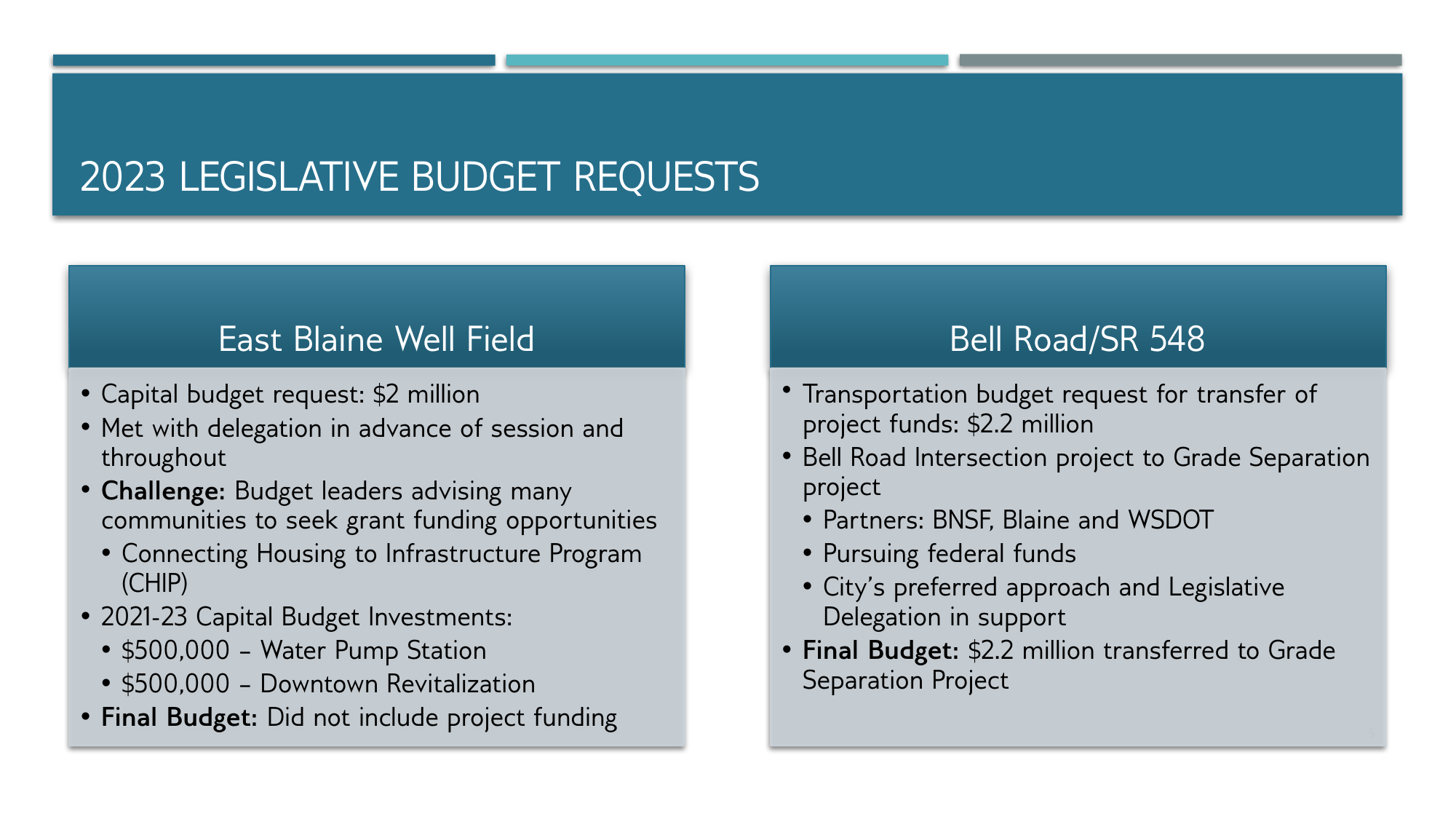

# 2023 legislative Budget Requests

East Blaine Well Field
Capital budget request: $2 million
Met with delegation in advance of session and throughout
Challenge: Budget leaders advising many communities to seek grant funding opportunities
Connecting Housing to Infrastructure Program (CHIP)
2021-23 Capital Budget Investments:
$500,000 – Water Pump Station
$500,000 – Downtown Revitalization
Final Budget: Did not include project funding

Bell Road/SR 548
Transportation budget request for transfer of project funds: $2.2 million
Bell Road Intersection project to Grade Separation project
Partners: BNSF, Blaine and WSDOT
Pursuing federal funds
City’s preferred approach and Legislative Delegation in support
Final Budget: $2.2 million transferred to Grade Separation Project

5